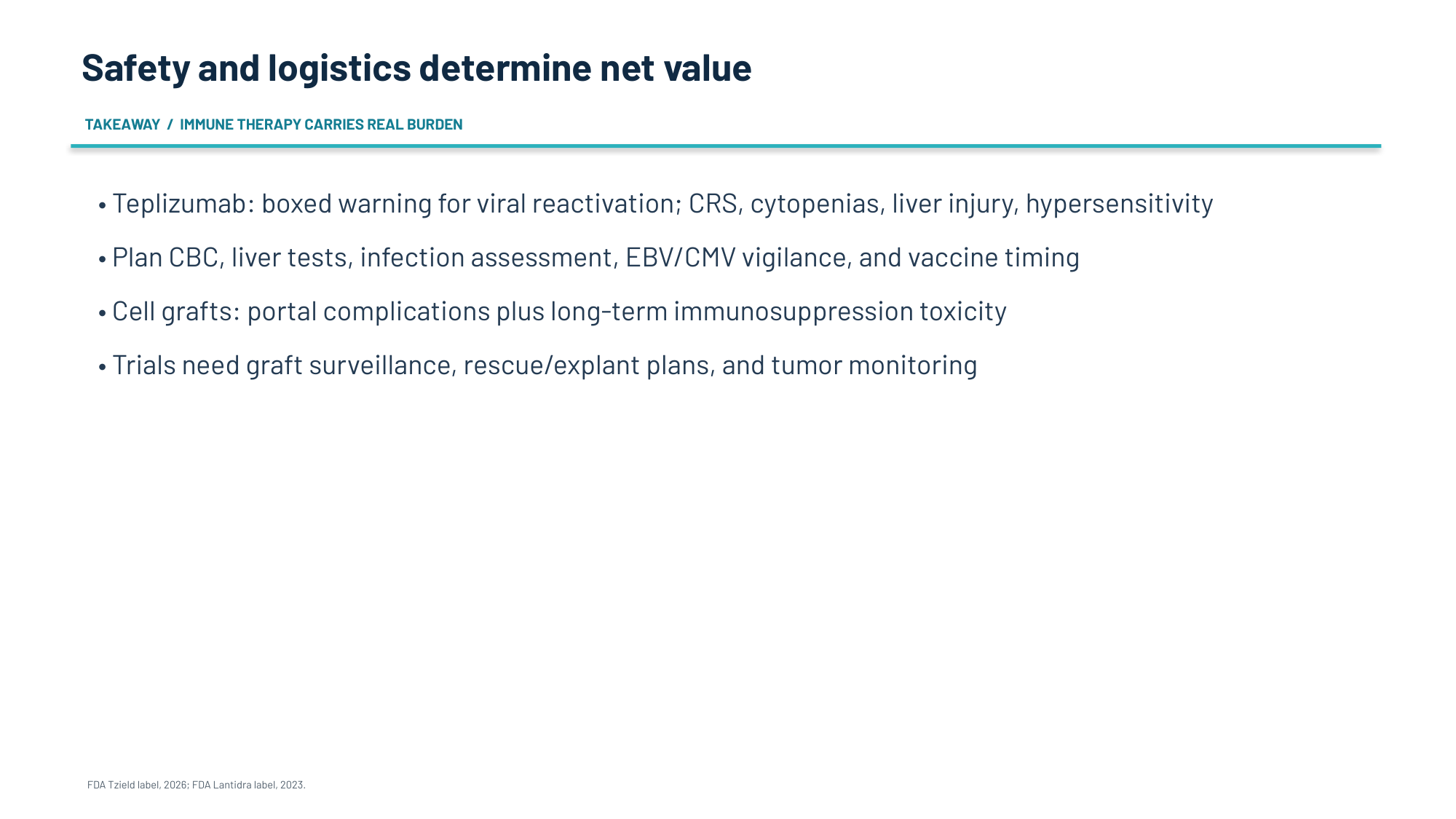

Safety and logistics determine net value
TAKEAWAY  /  IMMUNE THERAPY CARRIES REAL BURDEN

• Teplizumab: boxed warning for viral reactivation; CRS, cytopenias, liver injury, hypersensitivity
• Plan CBC, liver tests, infection assessment, EBV/CMV vigilance, and vaccine timing
• Cell grafts: portal complications plus long-term immunosuppression toxicity
• Trials need graft surveillance, rescue/explant plans, and tumor monitoring
FDA Tzield label, 2026; FDA Lantidra label, 2023.